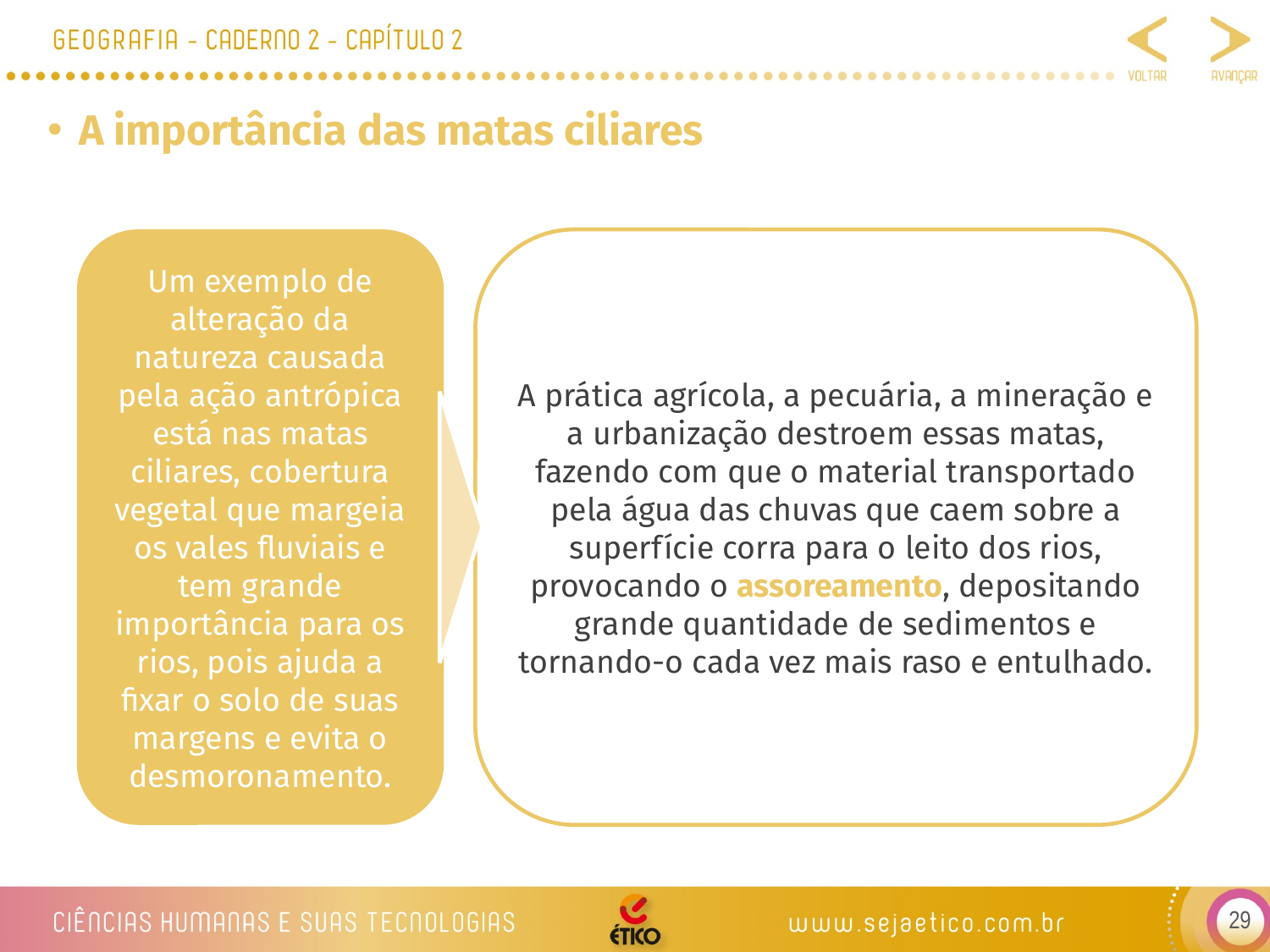

A importância das matas ciliares

Um exemplo de alteração da natureza causada pela ação antrópica está nas matas ciliares, cobertura vegetal que margeia os vales fluviais e tem grande importância para os rios, pois ajuda a fixar o solo de suas margens e evita o desmoronamento.
A prática agrícola, a pecuária, a mineração e a urbanização destroem essas matas, fazendo com que o material transportado pela água das chuvas que caem sobre a superfície corra para o leito dos rios, provocando o assoreamento, depositando grande quantidade de sedimentos e tornando-o cada vez mais raso e entulhado.